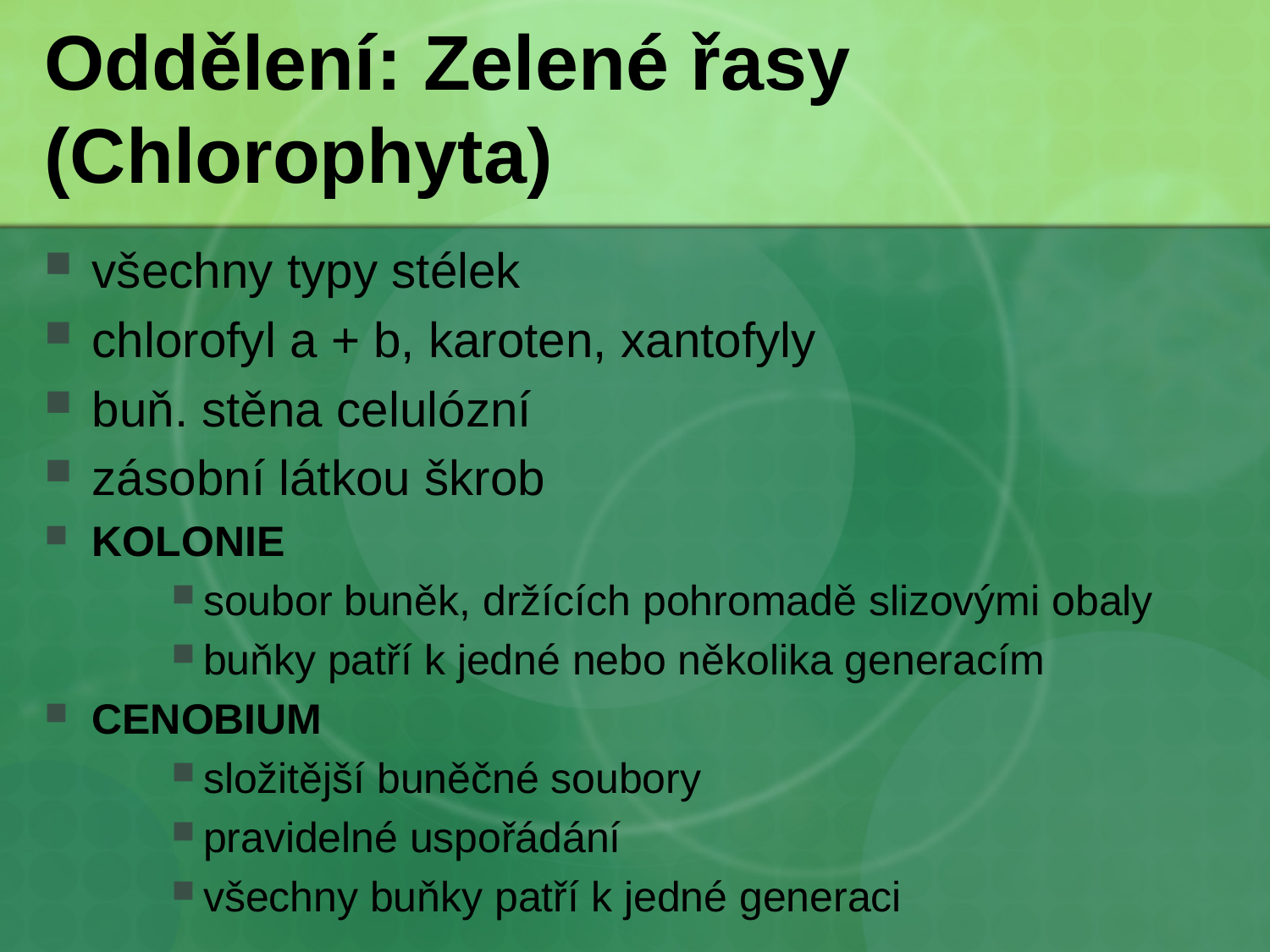

# Oddělení: Zelené řasy (Chlorophyta)
všechny typy stélek
chlorofyl a + b, karoten, xantofyly
buň. stěna celulózní
zásobní látkou škrob
KOLONIE
soubor buněk, držících pohromadě slizovými obaly
buňky patří k jedné nebo několika generacím
CENOBIUM
složitější buněčné soubory
pravidelné uspořádání
všechny buňky patří k jedné generaci